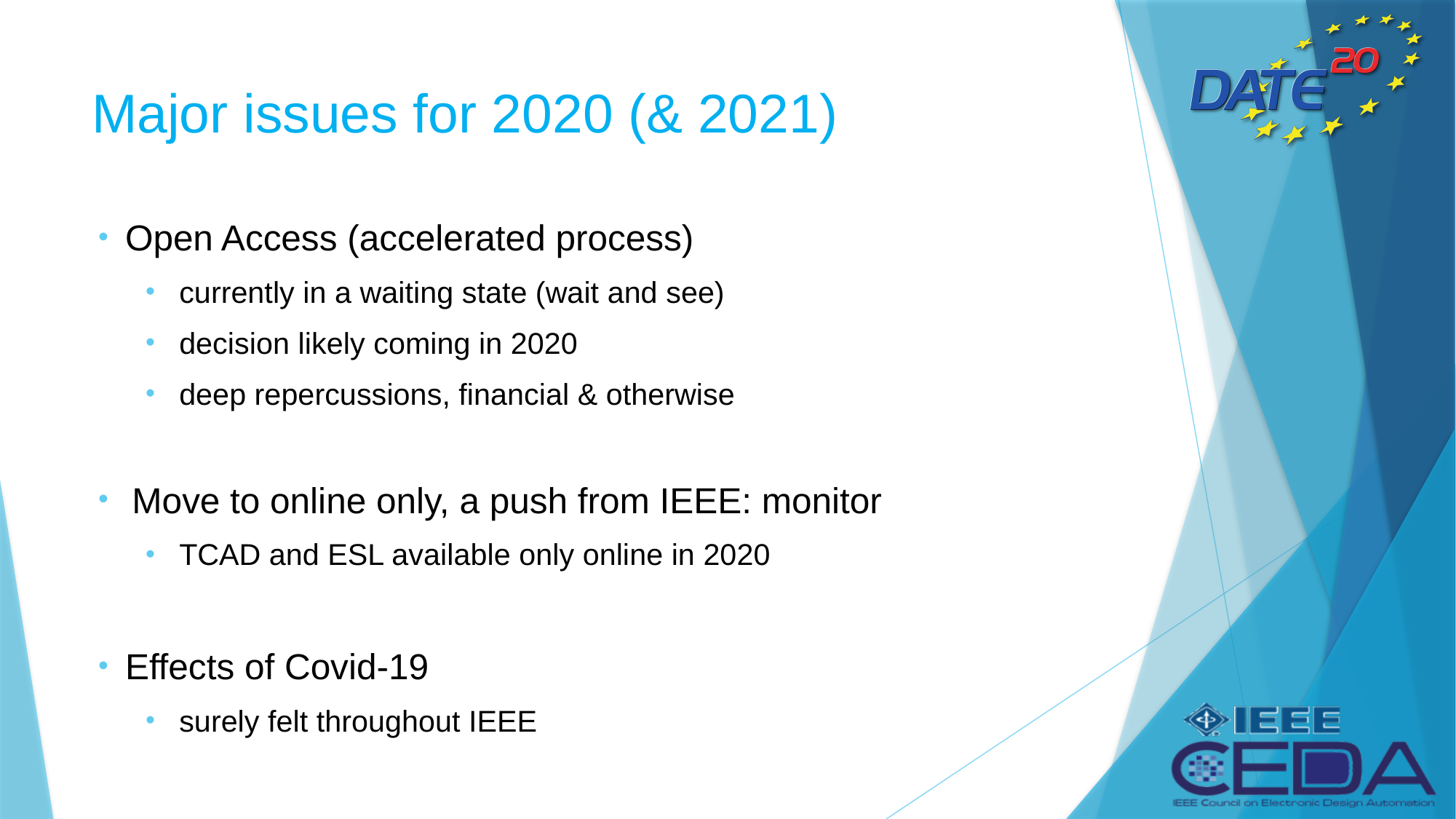

# Major issues for 2020 (& 2021)
Open Access (accelerated process)
currently in a waiting state (wait and see)
decision likely coming in 2020
deep repercussions, financial & otherwise

Move to online only, a push from IEEE: monitor
TCAD and ESL available only online in 2020

Effects of Covid-19
surely felt throughout IEEE